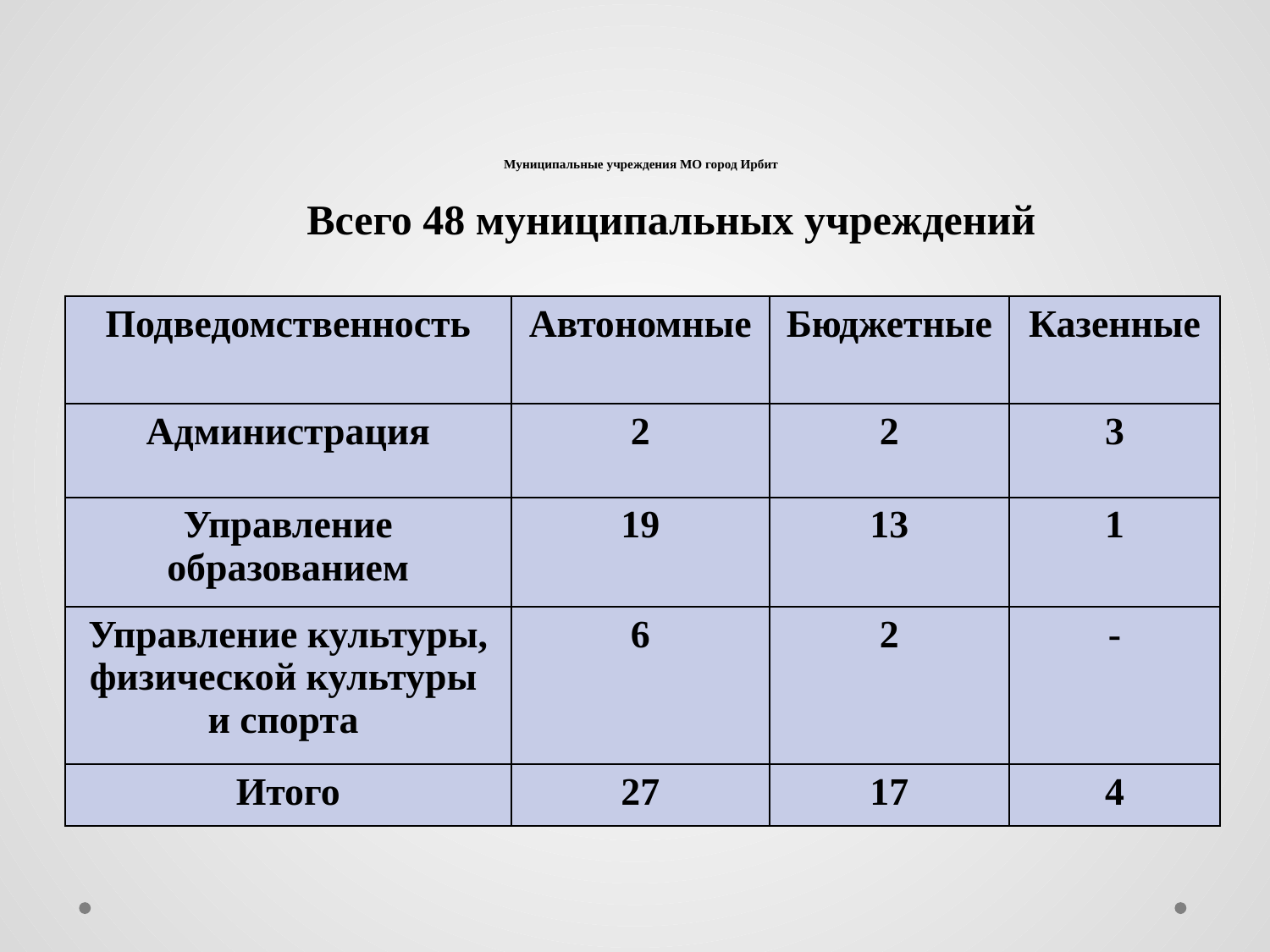

# Муниципальные учреждения МО город Ирбит
Всего 48 муниципальных учреждений
| Подведомственность | Автономные | Бюджетные | Казенные |
| --- | --- | --- | --- |
| Администрация | 2 | 2 | 3 |
| Управление образованием | 19 | 13 | 1 |
| Управление культуры, физической культуры и спорта | 6 | 2 | - |
| Итого | 27 | 17 | 4 |